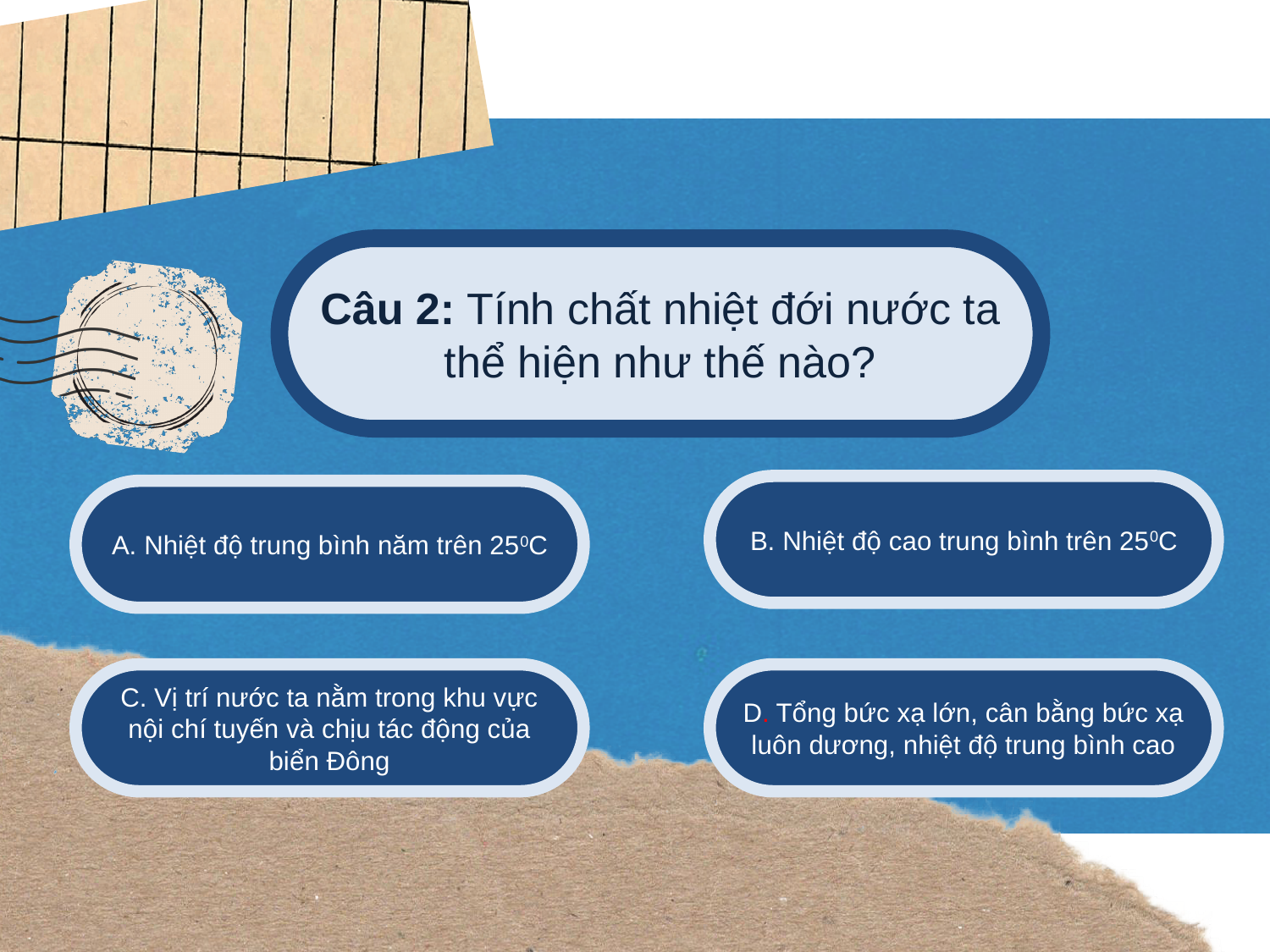

Câu 2: Tính chất nhiệt đới nước ta thể hiện như thế nào?

B. Nhiệt độ cao trung bình trên 250C
A. Nhiệt độ trung bình năm trên 250C

C. Vị trí nước ta nằm trong khu vực nội chí tuyến và chịu tác động của biển Đông
D. Tổng bức xạ lớn, cân bằng bức xạ luôn dương, nhiệt độ trung bình cao